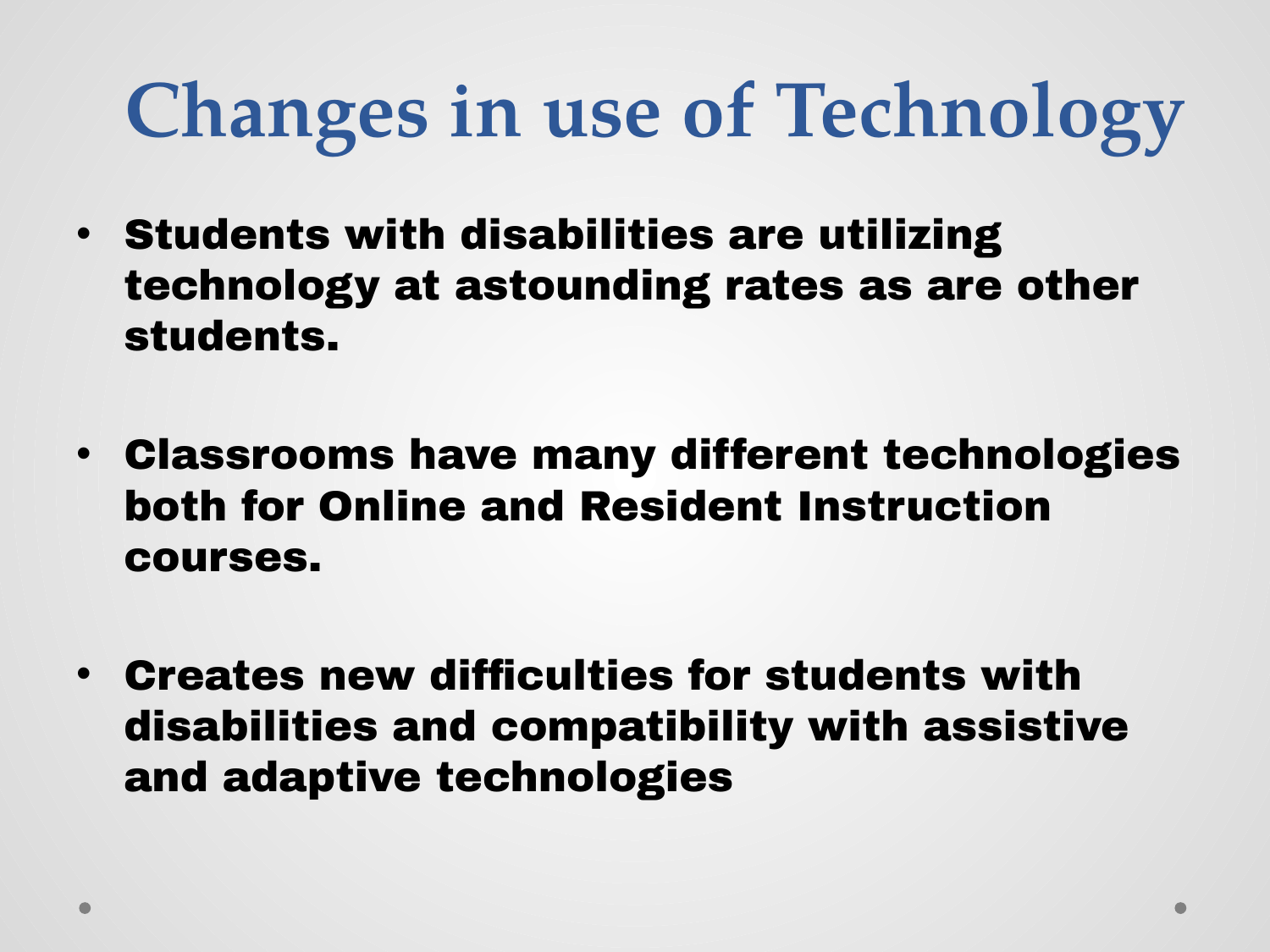

# Changes in use of Technology
Students with disabilities are utilizing technology at astounding rates as are other students.

Classrooms have many different technologies both for Online and Resident Instruction courses.

Creates new difficulties for students with disabilities and compatibility with assistive and adaptive technologies